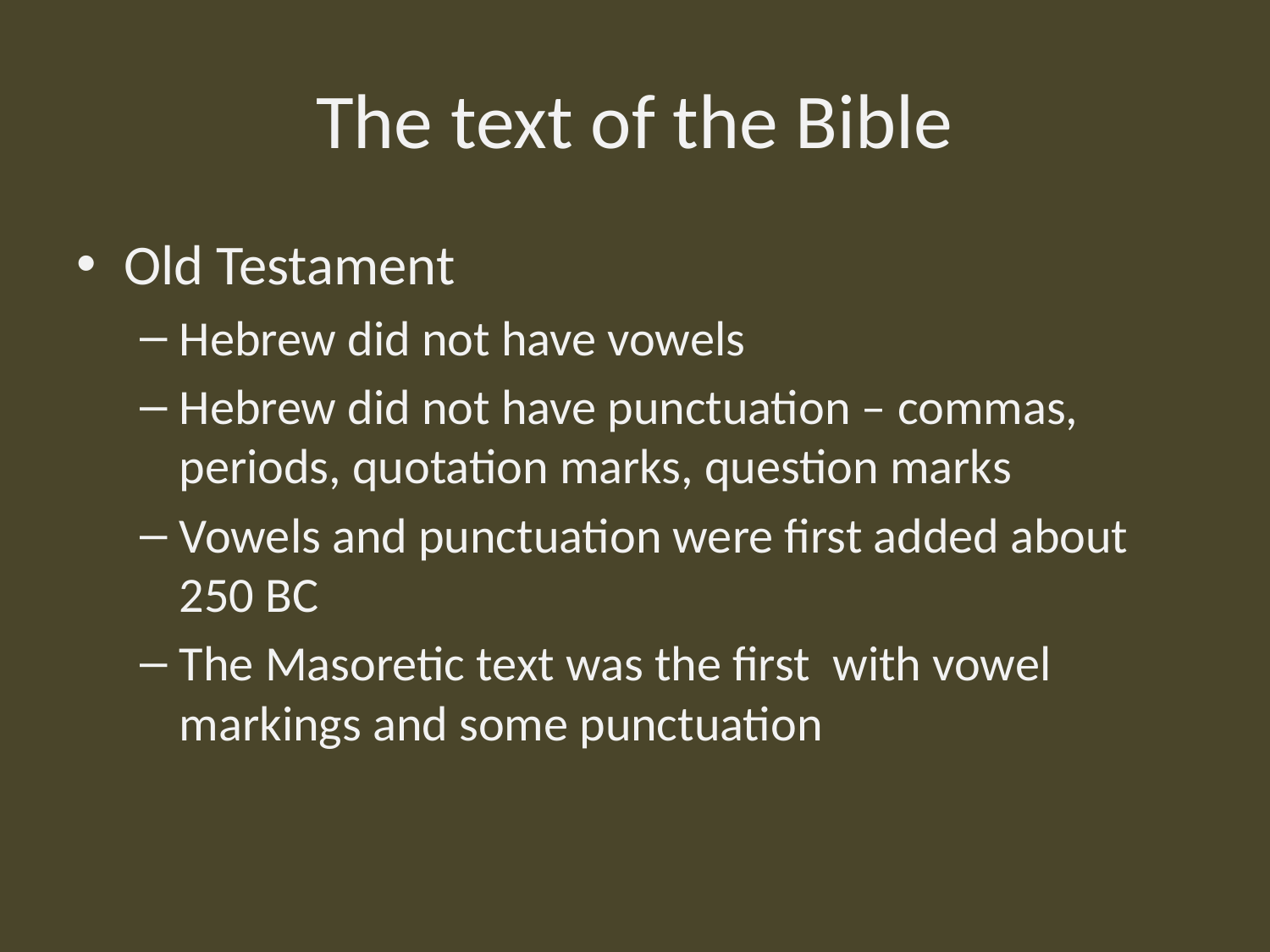

# The text of the Bible
Old Testament
Hebrew did not have vowels
Hebrew did not have punctuation – commas, periods, quotation marks, question marks
Vowels and punctuation were first added about 250 BC
The Masoretic text was the first  with vowel markings and some punctuation